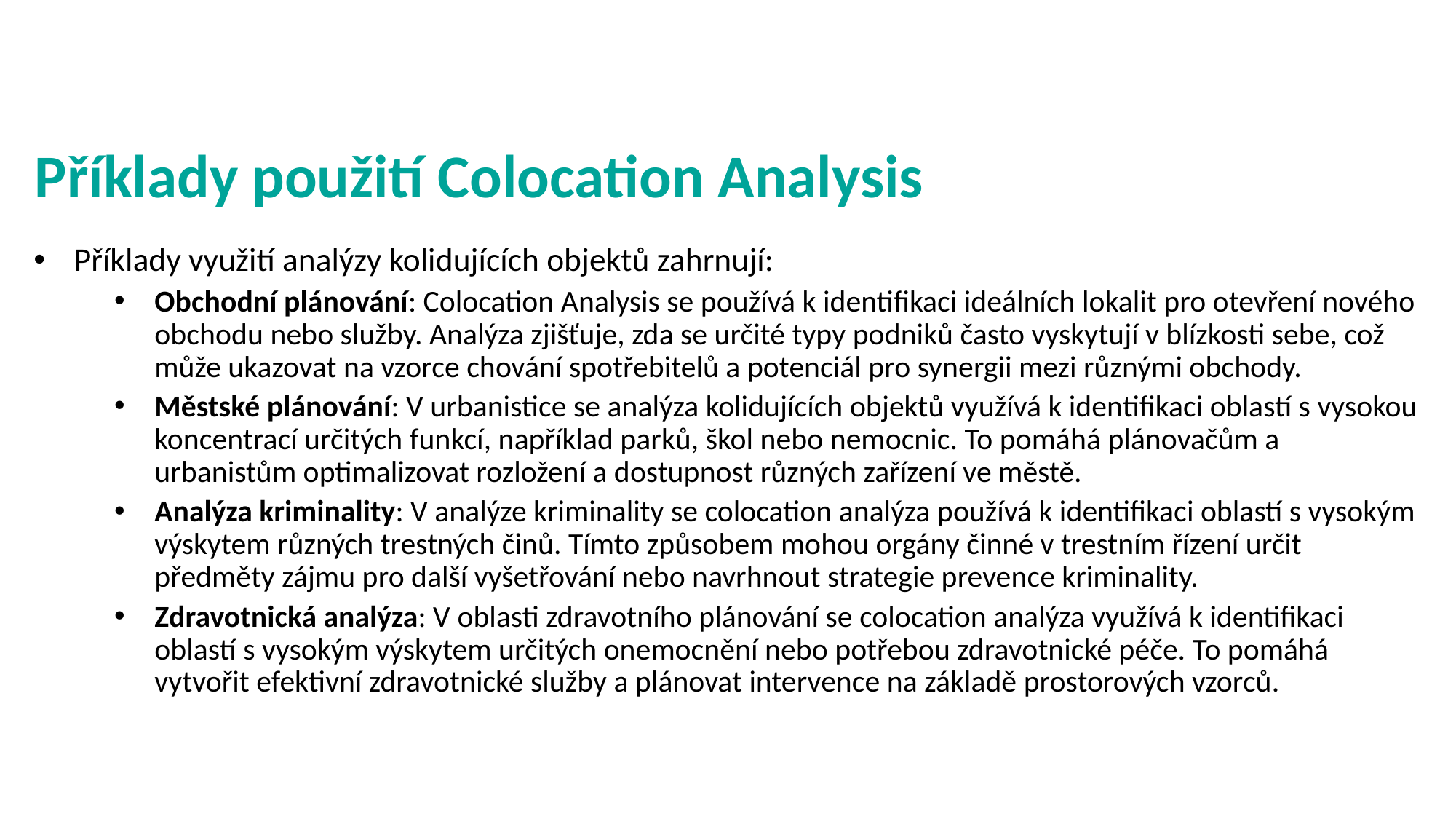

# Příklady použití Colocation Analysis
Příklady využití analýzy kolidujících objektů zahrnují:
Obchodní plánování: Colocation Analysis se používá k identifikaci ideálních lokalit pro otevření nového obchodu nebo služby. Analýza zjišťuje, zda se určité typy podniků často vyskytují v blízkosti sebe, což může ukazovat na vzorce chování spotřebitelů a potenciál pro synergii mezi různými obchody.
Městské plánování: V urbanistice se analýza kolidujících objektů využívá k identifikaci oblastí s vysokou koncentrací určitých funkcí, například parků, škol nebo nemocnic. To pomáhá plánovačům a urbanistům optimalizovat rozložení a dostupnost různých zařízení ve městě.
Analýza kriminality: V analýze kriminality se colocation analýza používá k identifikaci oblastí s vysokým výskytem různých trestných činů. Tímto způsobem mohou orgány činné v trestním řízení určit předměty zájmu pro další vyšetřování nebo navrhnout strategie prevence kriminality.
Zdravotnická analýza: V oblasti zdravotního plánování se colocation analýza využívá k identifikaci oblastí s vysokým výskytem určitých onemocnění nebo potřebou zdravotnické péče. To pomáhá vytvořit efektivní zdravotnické služby a plánovat intervence na základě prostorových vzorců.